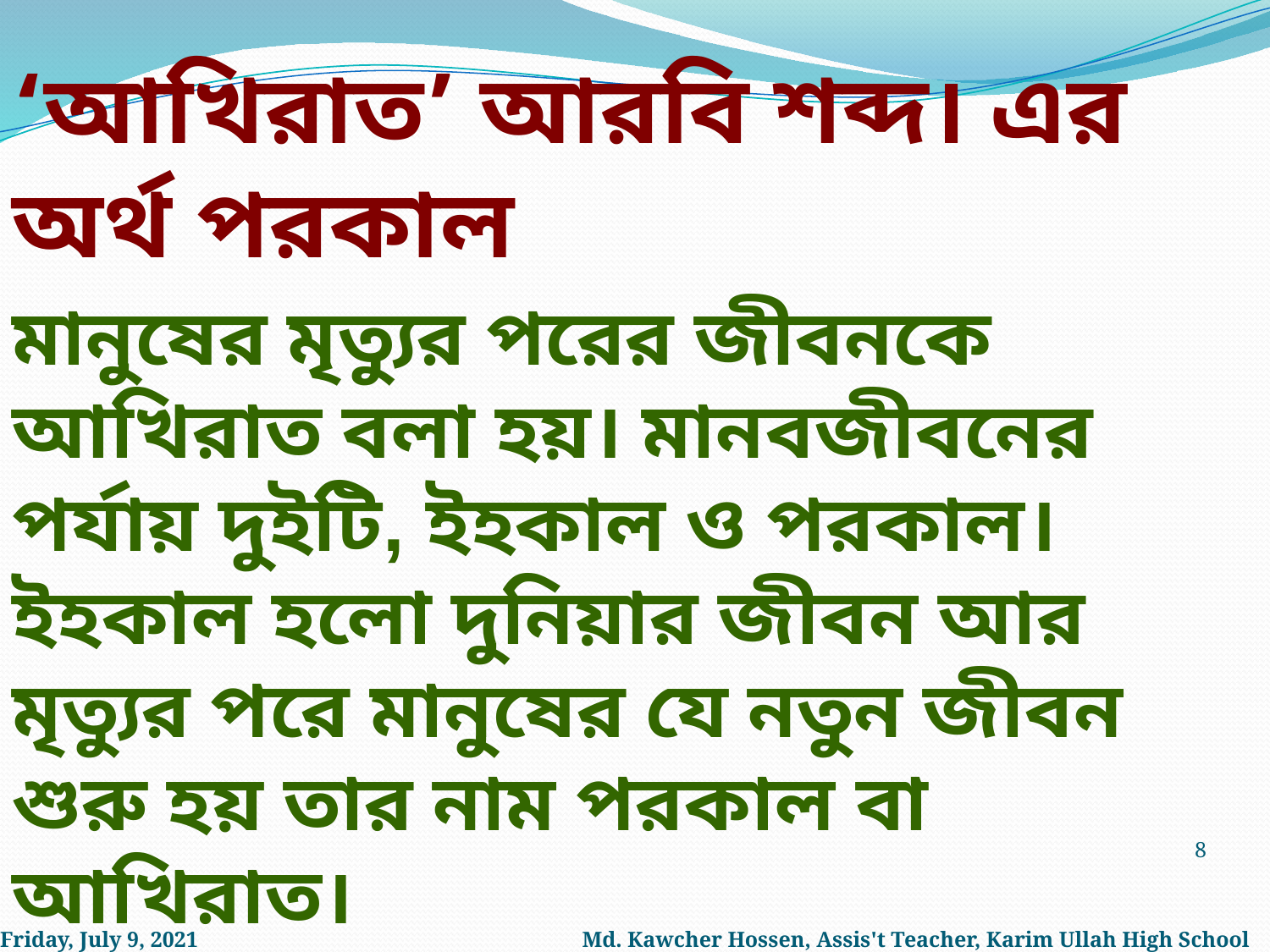

‘আখিরাত’ আরবি শব্দ। এর অর্থ পরকাল
মানুষের মৃত্যুর পরের জীবনকে আখিরাত বলা হয়। মানবজীবনের পর্যায় দুইটি, ইহকাল ও পরকাল। ইহকাল হলো দুনিয়ার জীবন আর মৃত্যুর পরে মানুষের যে নতুন জীবন শুরু হয় তার নাম পরকাল বা আখিরাত।
8
Friday, July 9, 2021
Md. Kawcher Hossen, Assis't Teacher, Karim Ullah High School